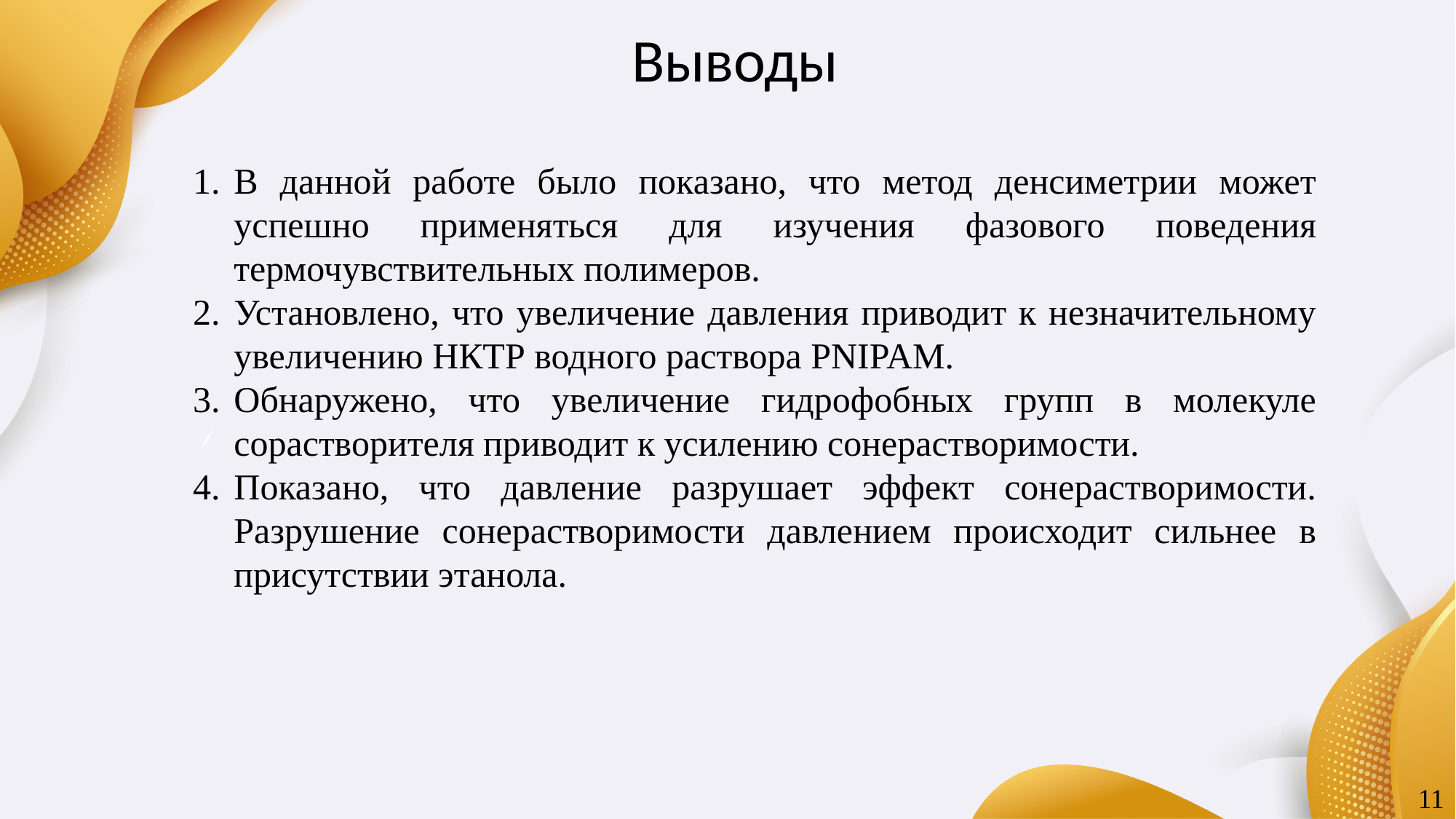

# Выводы
В данной работе было показано, что метод денсиметрии может успешно применяться для изучения фазового поведения термочувствительных полимеров.
Установлено, что увеличение давления приводит к незначительному увеличению НКТР водного раствора PNIPAM.
Обнаружено, что увеличение гидрофобных групп в молекуле сорастворителя приводит к усилению сонерастворимости.
Показано, что давление разрушает эффект сонерастворимости. Разрушение сонерастворимости давлением происходит сильнее в присутствии этанола.
11